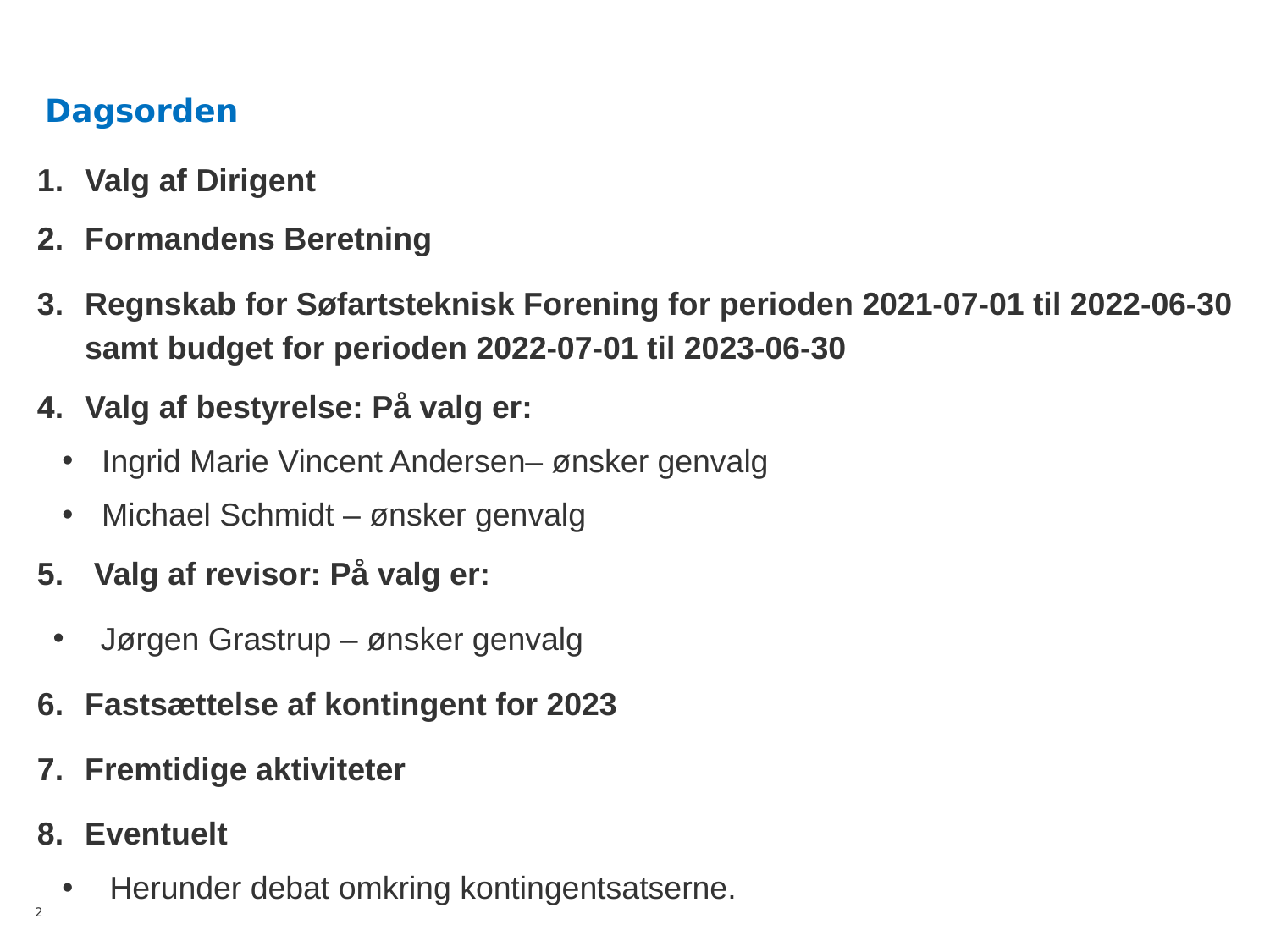

# Dagsorden
Valg af Dirigent
Formandens Beretning
Regnskab for Søfartsteknisk Forening for perioden 2021-07-01 til 2022-06-30 samt budget for perioden 2022-07-01 til 2023-06-30
Valg af bestyrelse: På valg er:
Ingrid Marie Vincent Andersen– ønsker genvalg
Michael Schmidt – ønsker genvalg
 Valg af revisor: På valg er:
Jørgen Grastrup – ønsker genvalg
Fastsættelse af kontingent for 2023
Fremtidige aktiviteter
Eventuelt
Herunder debat omkring kontingentsatserne.

2